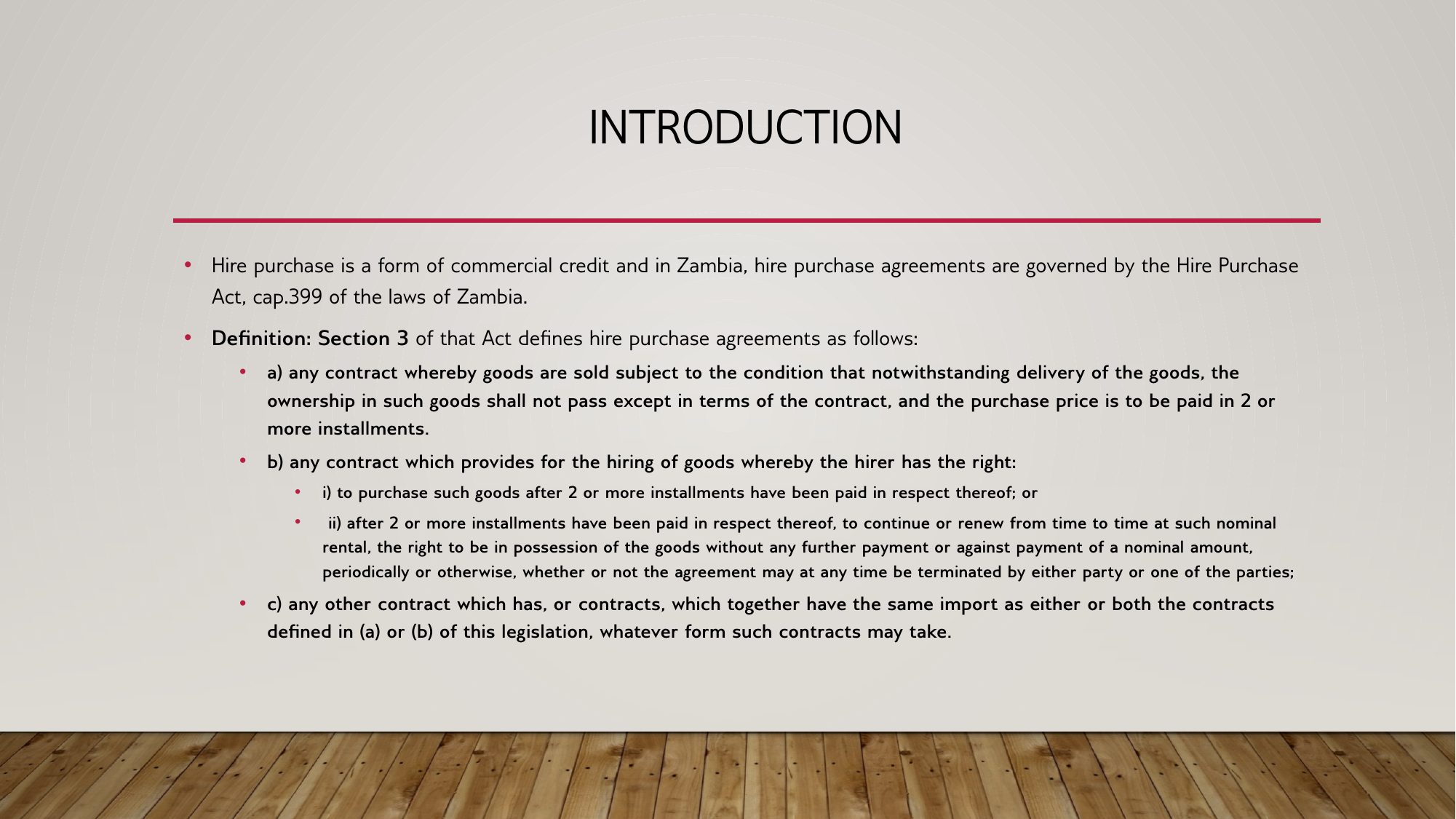

# introduction
Hire purchase is a form of commercial credit and in Zambia, hire purchase agreements are governed by the Hire Purchase Act, cap.399 of the laws of Zambia.
Definition: Section 3 of that Act defines hire purchase agreements as follows:
a) any contract whereby goods are sold subject to the condition that notwithstanding delivery of the goods, the ownership in such goods shall not pass except in terms of the contract, and the purchase price is to be paid in 2 or more installments.
b) any contract which provides for the hiring of goods whereby the hirer has the right:
i) to purchase such goods after 2 or more installments have been paid in respect thereof; or
 ii) after 2 or more installments have been paid in respect thereof, to continue or renew from time to time at such nominal rental, the right to be in possession of the goods without any further payment or against payment of a nominal amount, periodically or otherwise, whether or not the agreement may at any time be terminated by either party or one of the parties;
c) any other contract which has, or contracts, which together have the same import as either or both the contracts defined in (a) or (b) of this legislation, whatever form such contracts may take.